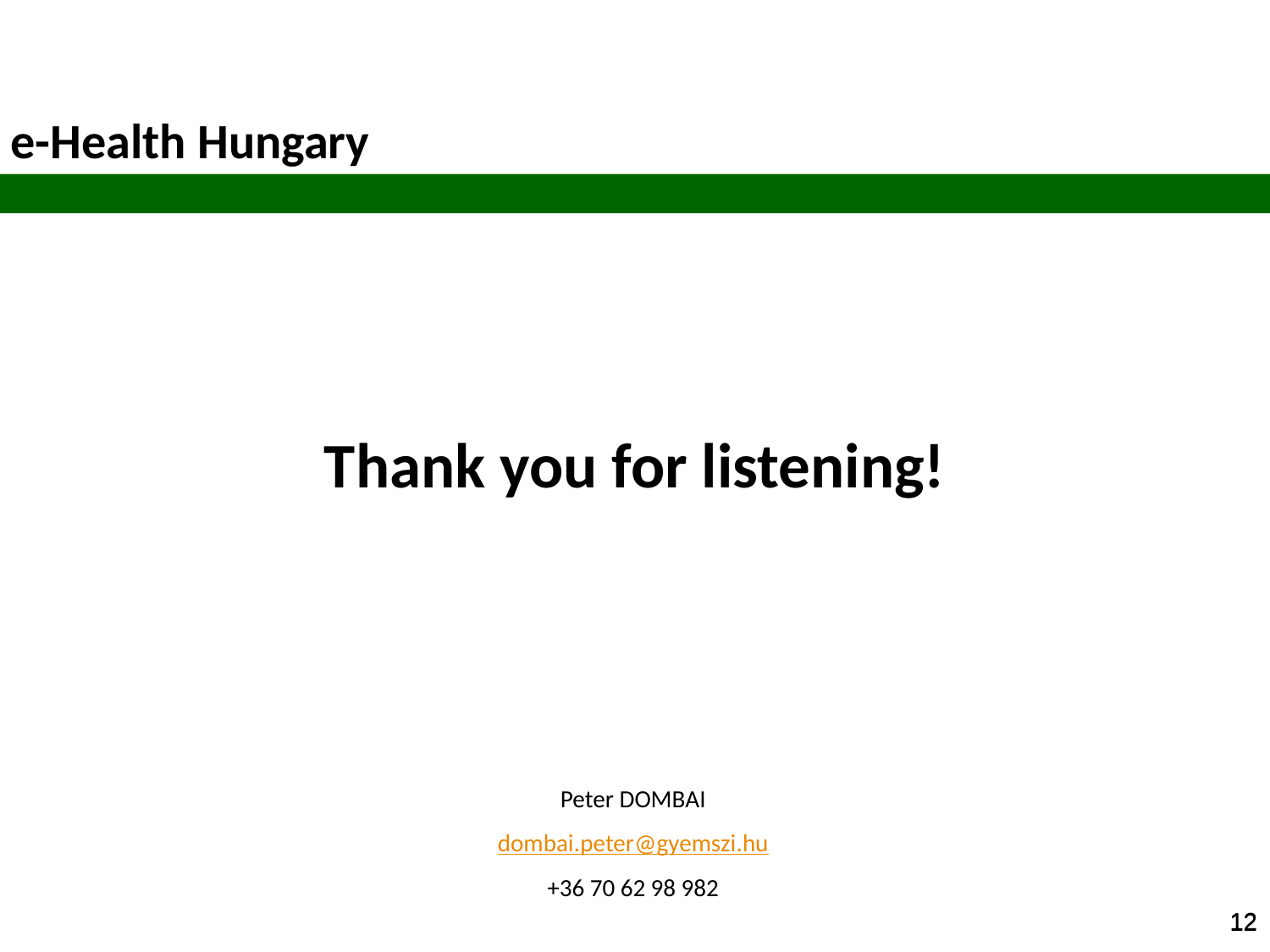

Thank you for listening!
Peter DOMBAI
dombai.peter@gyemszi.hu
+36 70 62 98 982
12
12